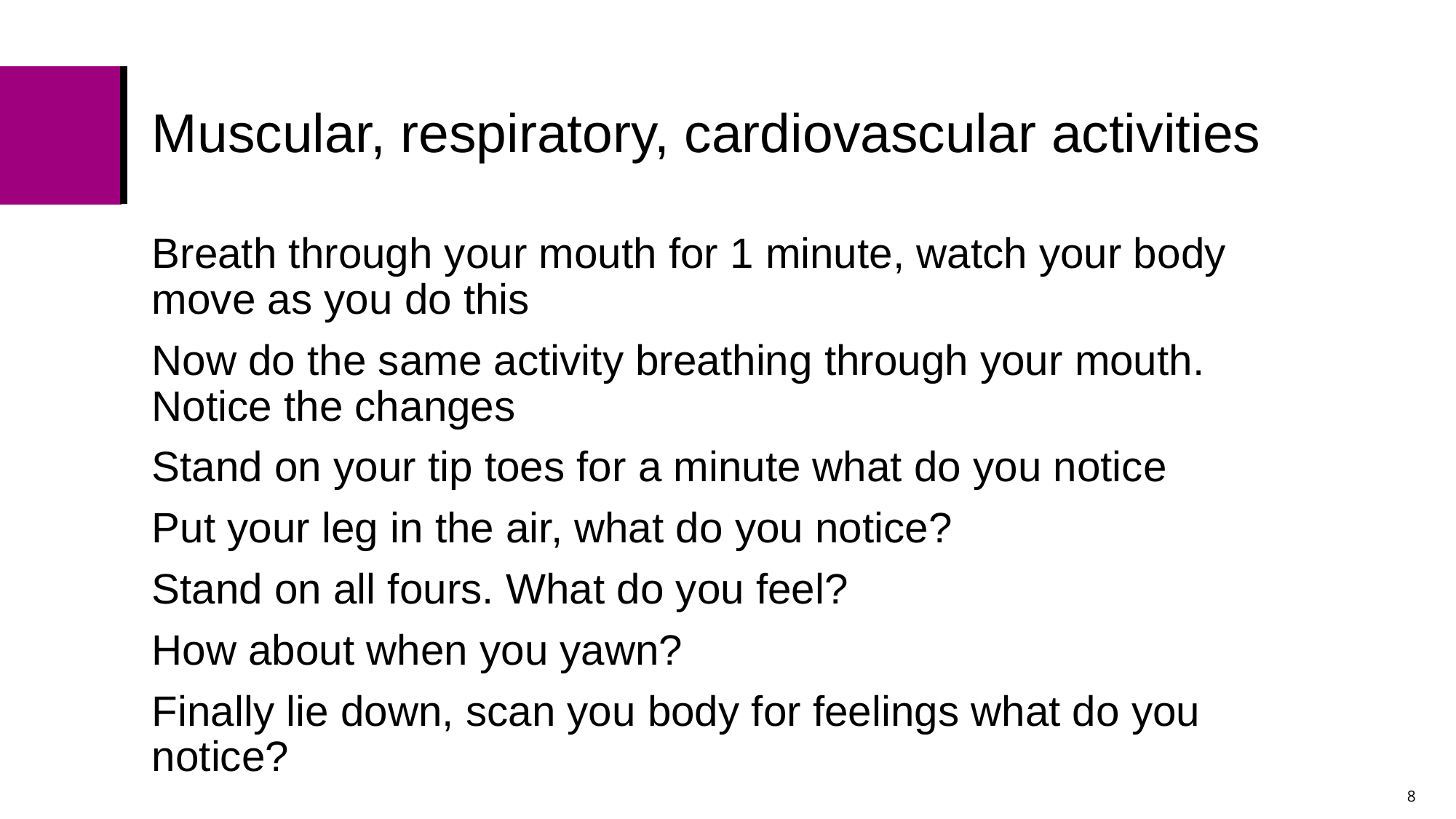

# Muscular, respiratory, cardiovascular activities
Breath through your mouth for 1 minute, watch your body move as you do this
Now do the same activity breathing through your mouth. Notice the changes
Stand on your tip toes for a minute what do you notice
Put your leg in the air, what do you notice?
Stand on all fours. What do you feel?
How about when you yawn?
Finally lie down, scan you body for feelings what do you notice?

8